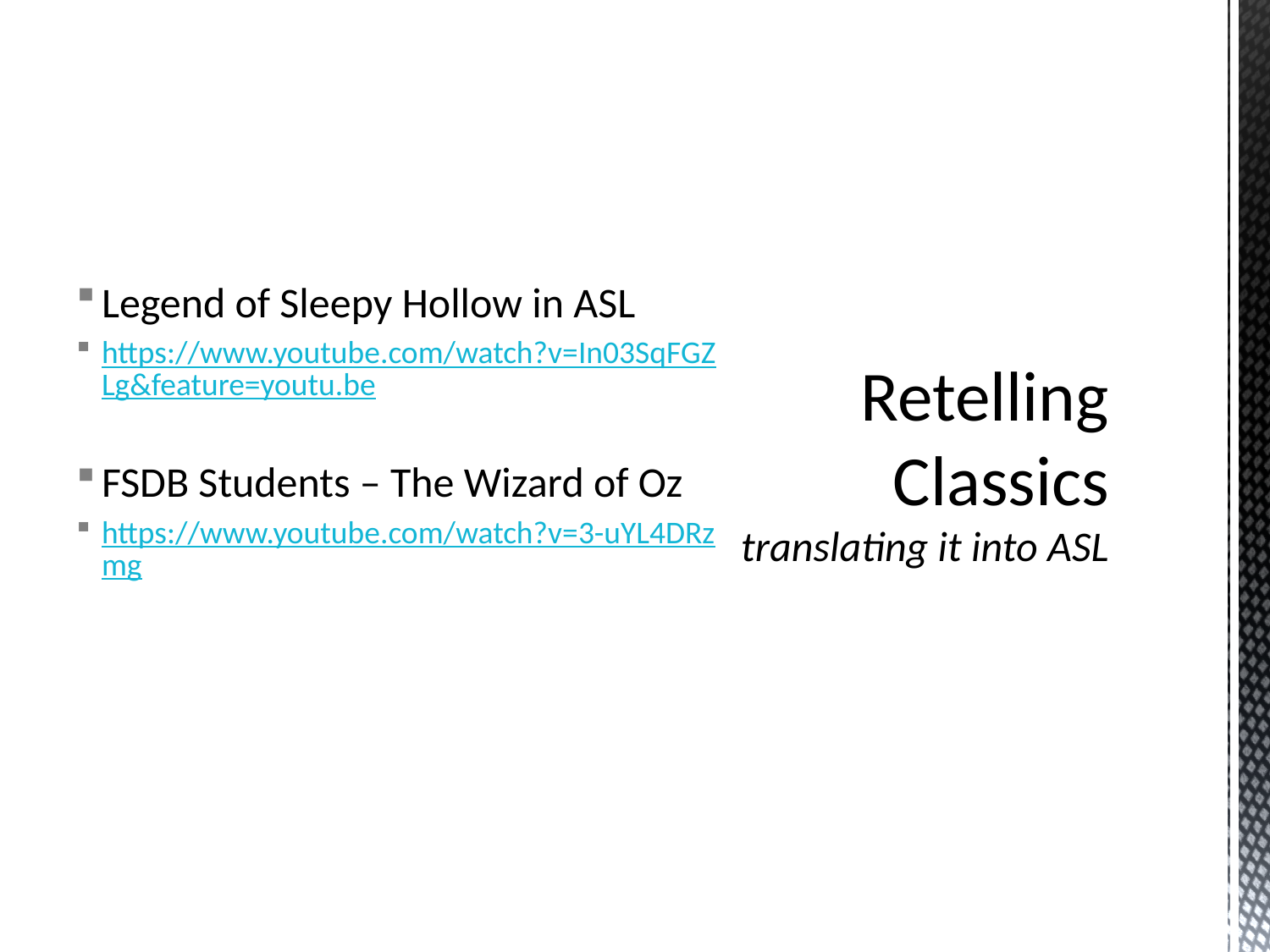

Legend of Sleepy Hollow in ASL
https://www.youtube.com/watch?v=In03SqFGZLg&feature=youtu.be

FSDB Students – The Wizard of Oz
https://www.youtube.com/watch?v=3-uYL4DRzmg

# Retelling Classics translating it into ASL